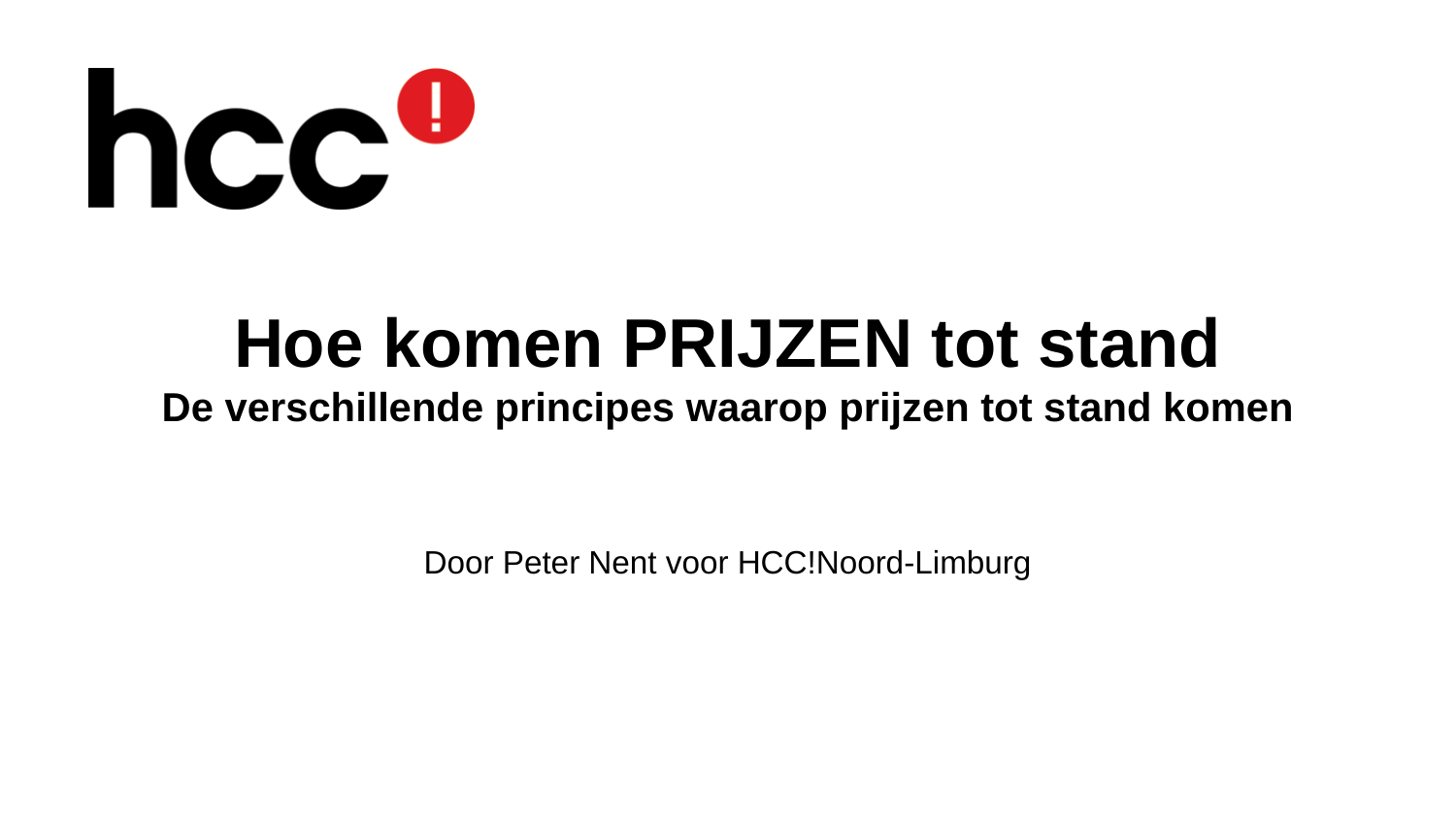

# Hoe komen PRIJZEN tot stand De verschillende principes waarop prijzen tot stand komen
Door Peter Nent voor HCC!Noord-Limburg